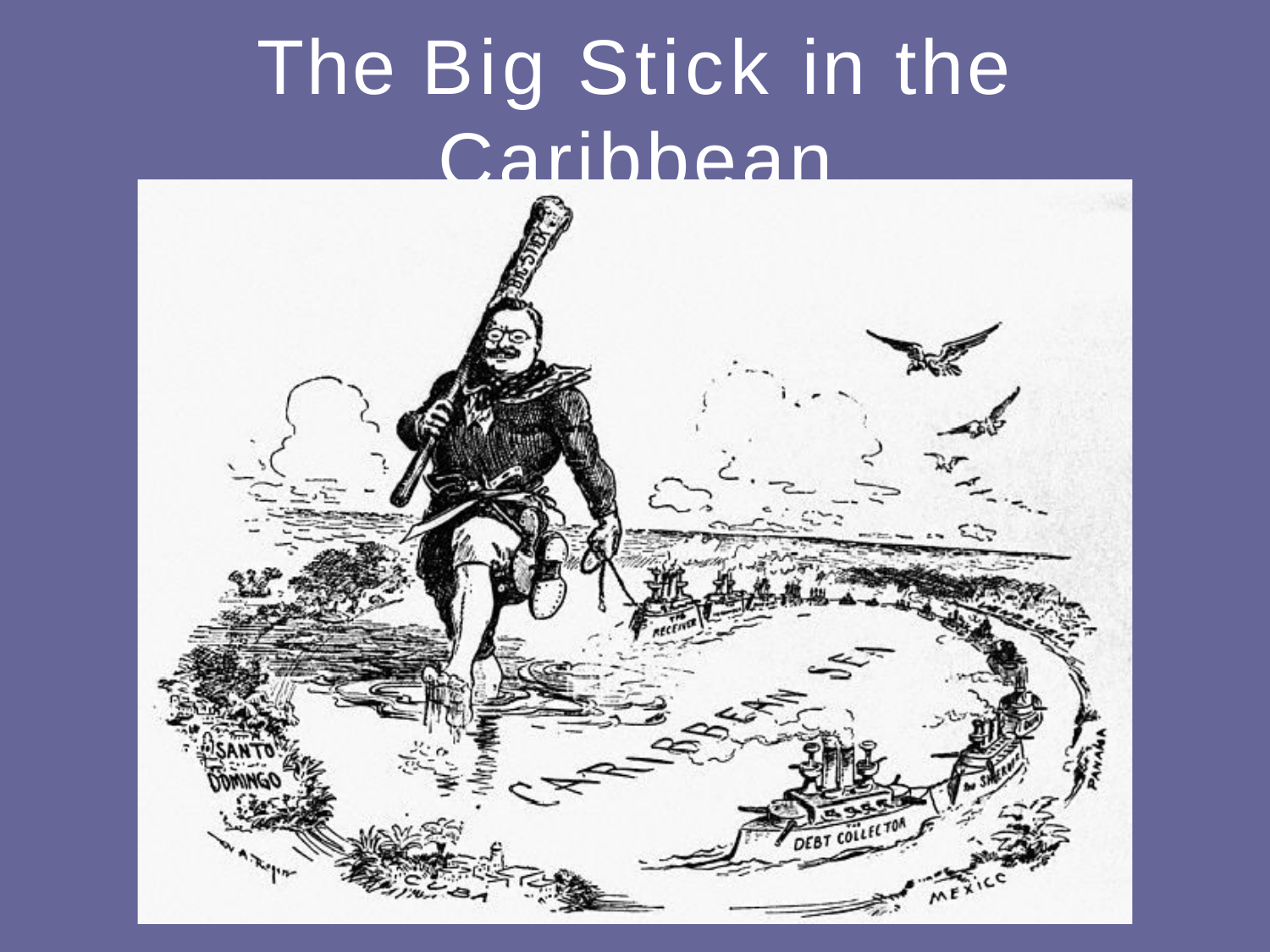

# The Big Stick in the Caribbean